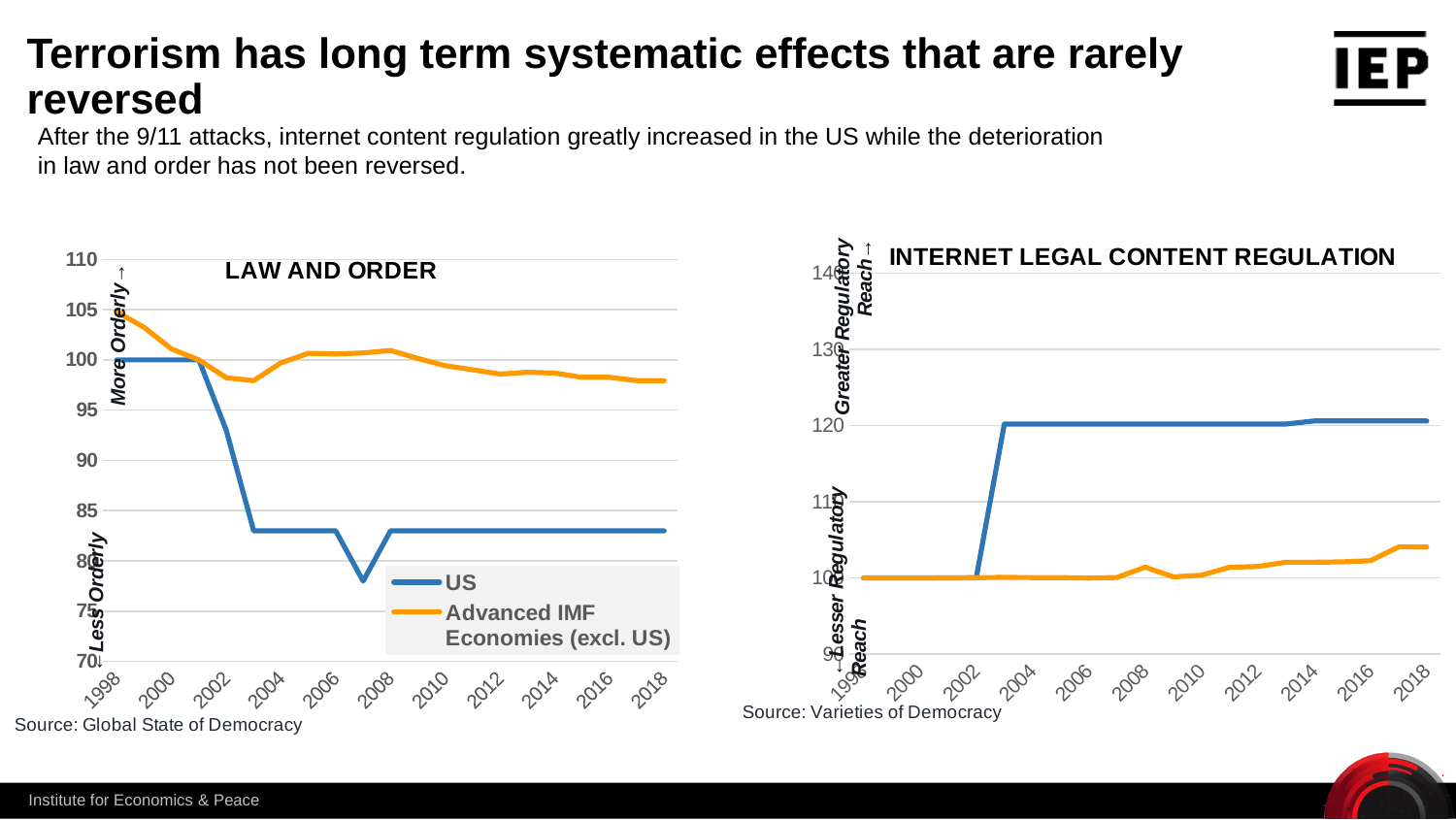

Terrorism has long term systematic effects that are rarely reversed
After the 9/11 attacks, internet content regulation greatly increased in the US while the deterioration in law and order has not been reversed.

### Chart

| Category |  |  |
|---|---|---|
| 1998 | 100.0 | 99.9949 |
| 1999 | 100.0 | 99.9949 |
| 2000 | 100.0 | 99.9949 |
| 2001 | 100.0 | 100.0 |
| 2002 | 100.0 | 100.049296 |
| 2003 | 120.20067 | 100.073094 |
| 2004 | 120.20067 | 100.052696 |
| 2005 | 120.20067 | 100.047596 |
| 2006 | 120.20067 | 99.988101 |
| 2007 | 120.20067 | 100.064595 |
| 2008 | 120.20067 | 101.412593 |
| 2009 | 120.20067 | 100.146189 |
| 2010 | 120.20067 | 100.358673 |
| 2011 | 120.20067 | 101.410893 |
| 2012 | 120.20067 | 101.502686 |
| 2013 | 120.20067 | 102.060243 |
| 2014 | 120.60201 | 102.060243 |
| 2015 | 120.60201 | 102.112939 |
| 2016 | 120.60201 | 102.267628 |
| 2017 | 120.60201 | 104.071191 |
| 2018 | 120.60201 | 104.059291 |

### Chart

| Category |  |  |
|---|---|---|
| 1998 | 100.0 | 104.77742 |
| 1999 | 100.0 | 103.22114 |
| 2000 | 100.0 | 101.08578 |
| 2001 | 100.0 | 100.0 |
| 2002 | 93.0 | 98.22657 |
| 2003 | 83.0 | 97.93702 |
| 2004 | 83.0 | 99.71046 |
| 2005 | 83.0 | 100.65147 |
| 2006 | 83.0 | 100.57908 |
| 2007 | 78.0 | 100.68766 |
| 2008 | 83.0 | 100.94101 |
| 2009 | 83.0 | 100.14477 |
| 2010 | 83.0 | 99.42092 |
| 2011 | 83.0 | 99.0228 |
| 2012 | 83.0 | 98.58849 |
| 2013 | 83.0 | 98.76945 |
| 2014 | 83.0 | 98.69707 |
| 2015 | 83.0 | 98.26276 |
| 2016 | 83.0 | 98.26276 |
| 2017 | 83.0 | 97.93702 |
| 2018 | 83.0 | 97.93702 |